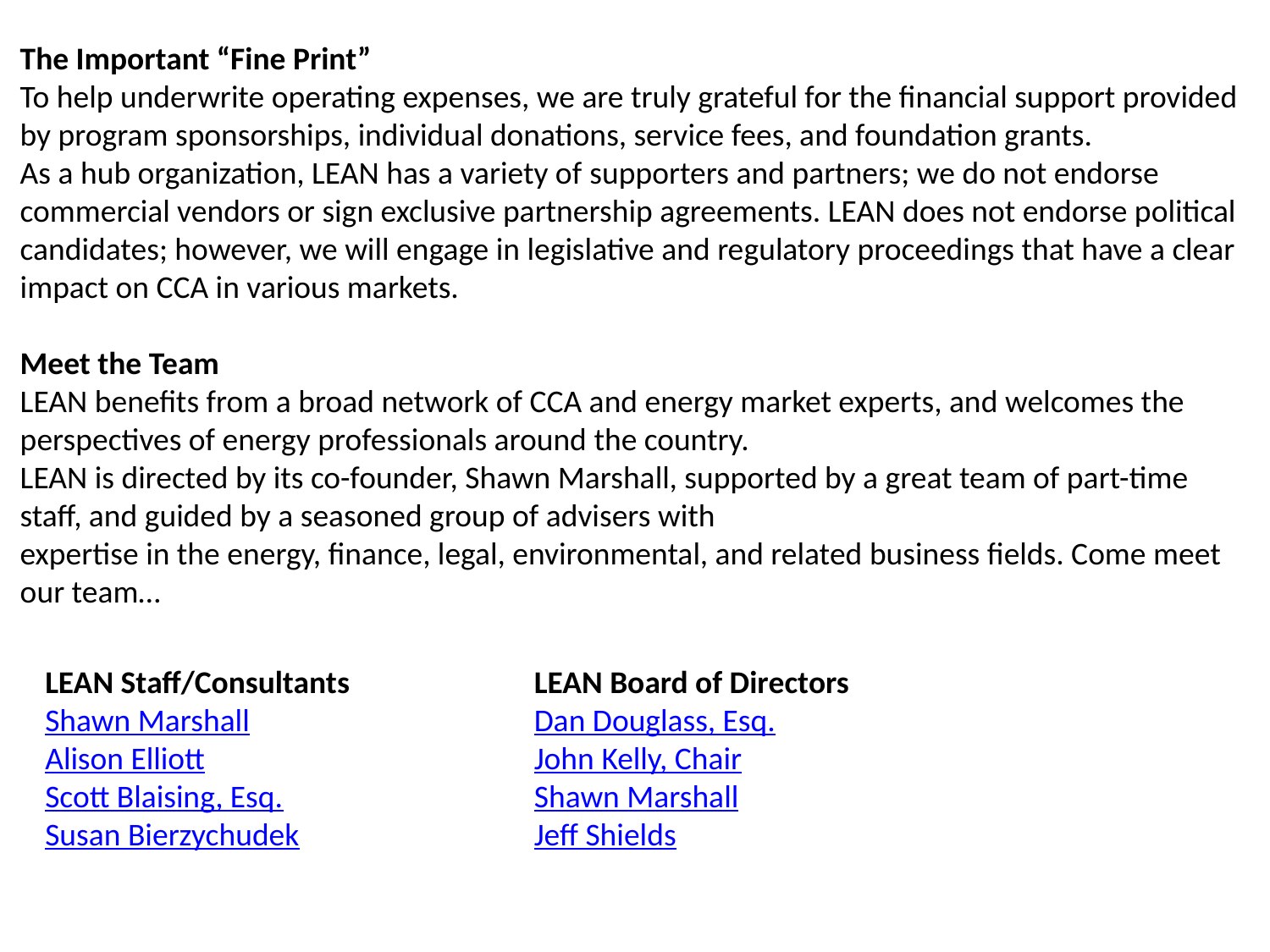

The Important “Fine Print”
To help underwrite operating expenses, we are truly grateful for the financial support provided by program sponsorships, individual donations, service fees, and foundation grants.
As a hub organization, LEAN has a variety of supporters and partners; we do not endorse commercial vendors or sign exclusive partnership agreements. LEAN does not endorse political candidates; however, we will engage in legislative and regulatory proceedings that have a clear impact on CCA in various markets.

Meet the Team
LEAN benefits from a broad network of CCA and energy market experts, and welcomes the perspectives of energy professionals around the country.
LEAN is directed by its co-founder, Shawn Marshall, supported by a great team of part-time staff, and guided by a seasoned group of advisers with
expertise in the energy, finance, legal, environmental, and related business fields. Come meet our team…
LEAN Staff/Consultants
Shawn Marshall
Alison Elliott Scott Blaising, Esq. Susan Bierzychudek
LEAN Board of Directors
Dan Douglass, Esq. John Kelly, Chair Shawn Marshall
Jeff Shields